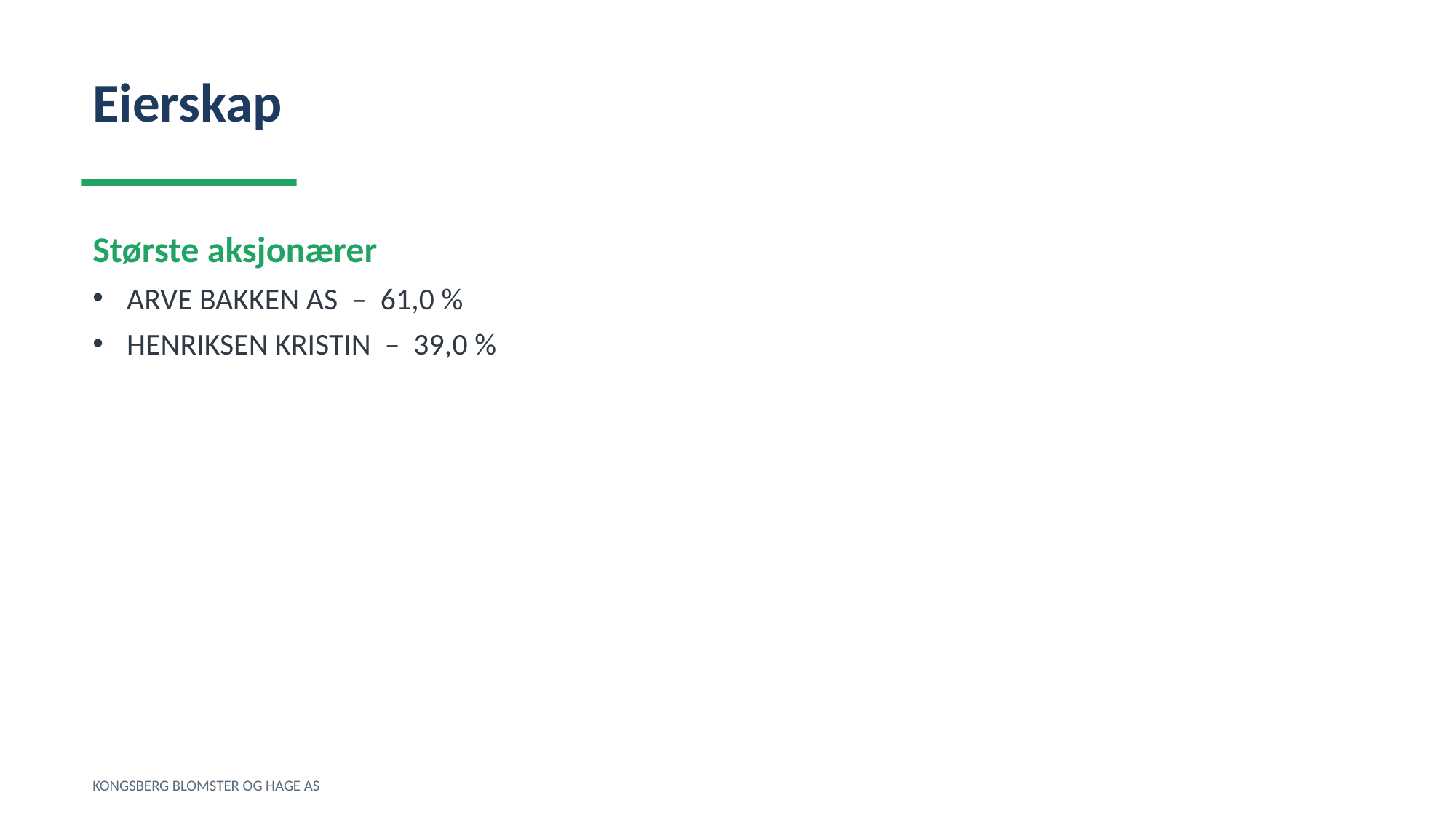

Eierskap

Største aksjonærer
ARVE BAKKEN AS  –  61,0 %
HENRIKSEN KRISTIN  –  39,0 %
KONGSBERG BLOMSTER OG HAGE AS